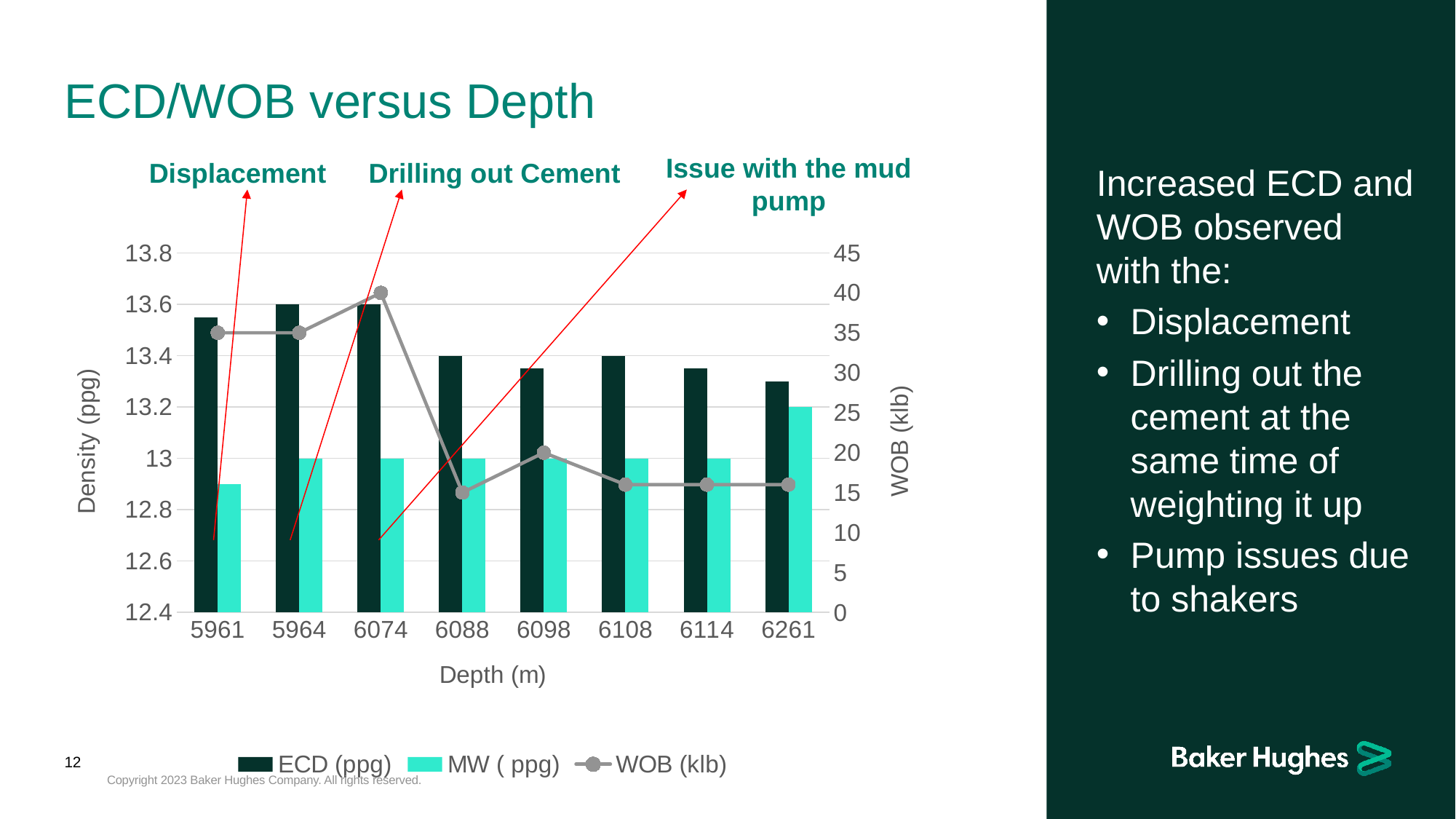

# ECD/WOB versus Depth
Increased ECD and WOB observed with the:
Displacement
Drilling out the cement at the same time of weighting it up
Pump issues due to shakers
Issue with the mud pump
Displacement
Drilling out Cement

### Chart

| Category | ECD (ppg) | MW ( ppg) | WOB (klb) |
|---|---|---|---|
| 5961 | 13.55 | 12.9 | 35.0 |
| 5964 | 13.6 | 13.0 | 35.0 |
| 6074 | 13.6 | 13.0 | 40.0 |
| 6088 | 13.4 | 13.0 | 15.0 |
| 6098 | 13.35 | 13.0 | 20.0 |
| 6108 | 13.4 | 13.0 | 16.0 |
| 6114 | 13.35 | 13.0 | 16.0 |
| 6261 | 13.3 | 13.2 | 16.0 |
12
Copyright 2023 Baker Hughes Company. All rights reserved.